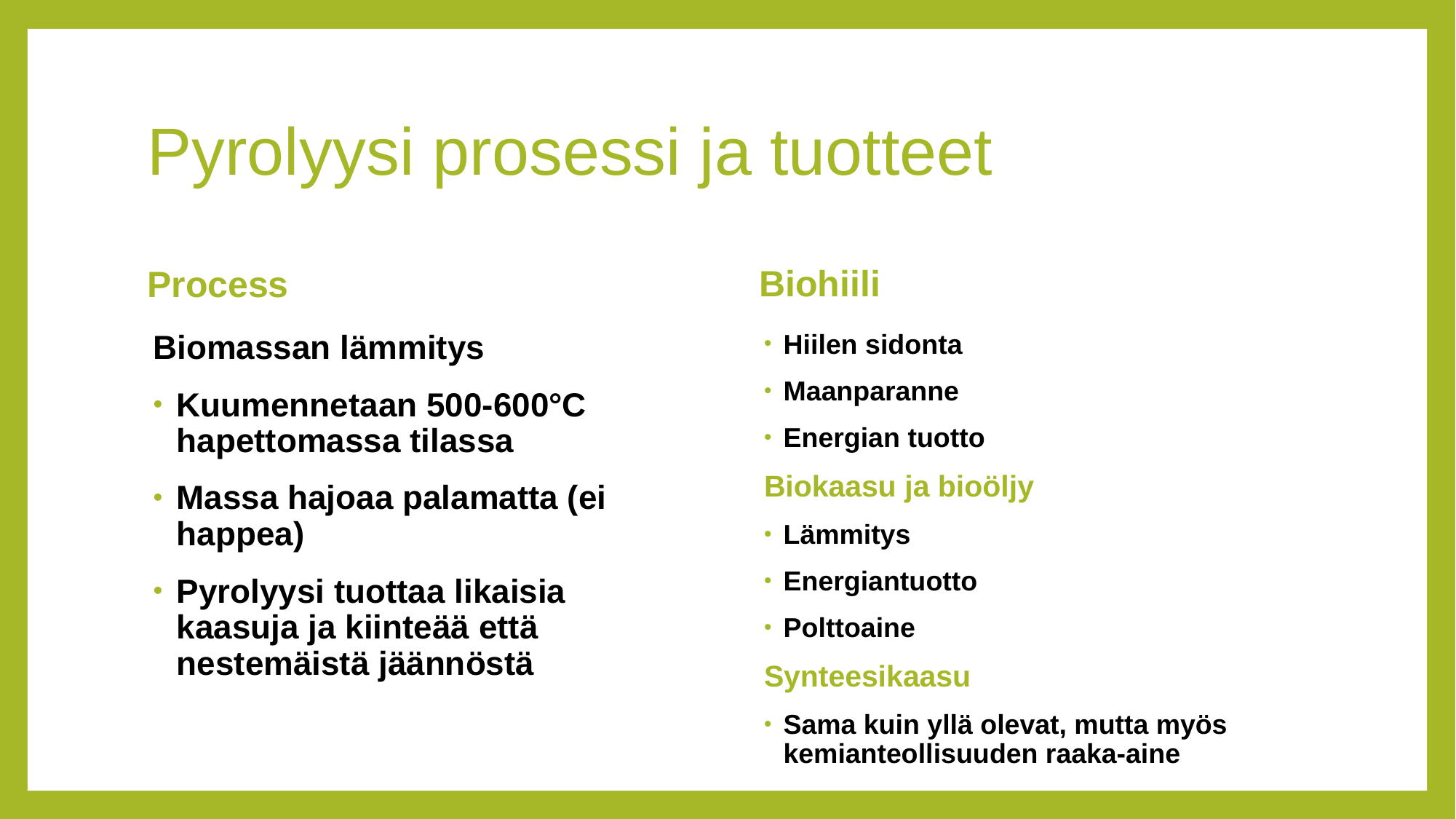

# Pyrolyysi prosessi ja tuotteet
Biohiili
Process
Hiilen sidonta
Maanparanne
Energian tuotto
Biokaasu ja bioöljy
Lämmitys
Energiantuotto
Polttoaine
Synteesikaasu
Sama kuin yllä olevat, mutta myös kemianteollisuuden raaka-aine

Biomassan lämmitys
Kuumennetaan 500-600°C hapettomassa tilassa
Massa hajoaa palamatta (ei happea)
Pyrolyysi tuottaa likaisia kaasuja ja kiinteää että nestemäistä jäännöstä